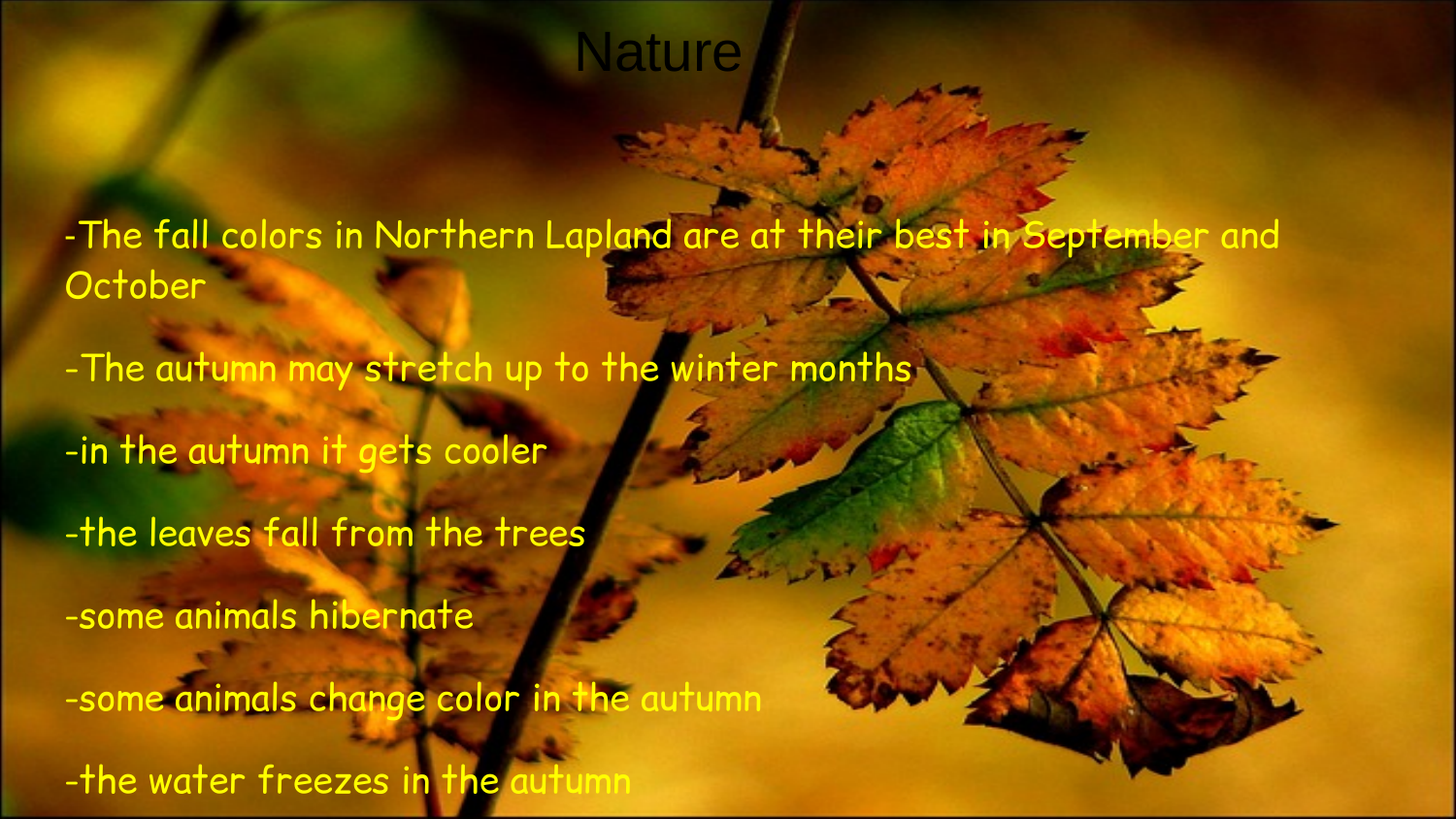

# Nature
-The fall colors in Northern Lapland are at their best in September and October
-The autumn may stretch up to the winter months
-in the autumn it gets cooler
-the leaves fall from the trees
-some animals hibernate
-some animals change color in the autumn
-the water freezes in the autumn